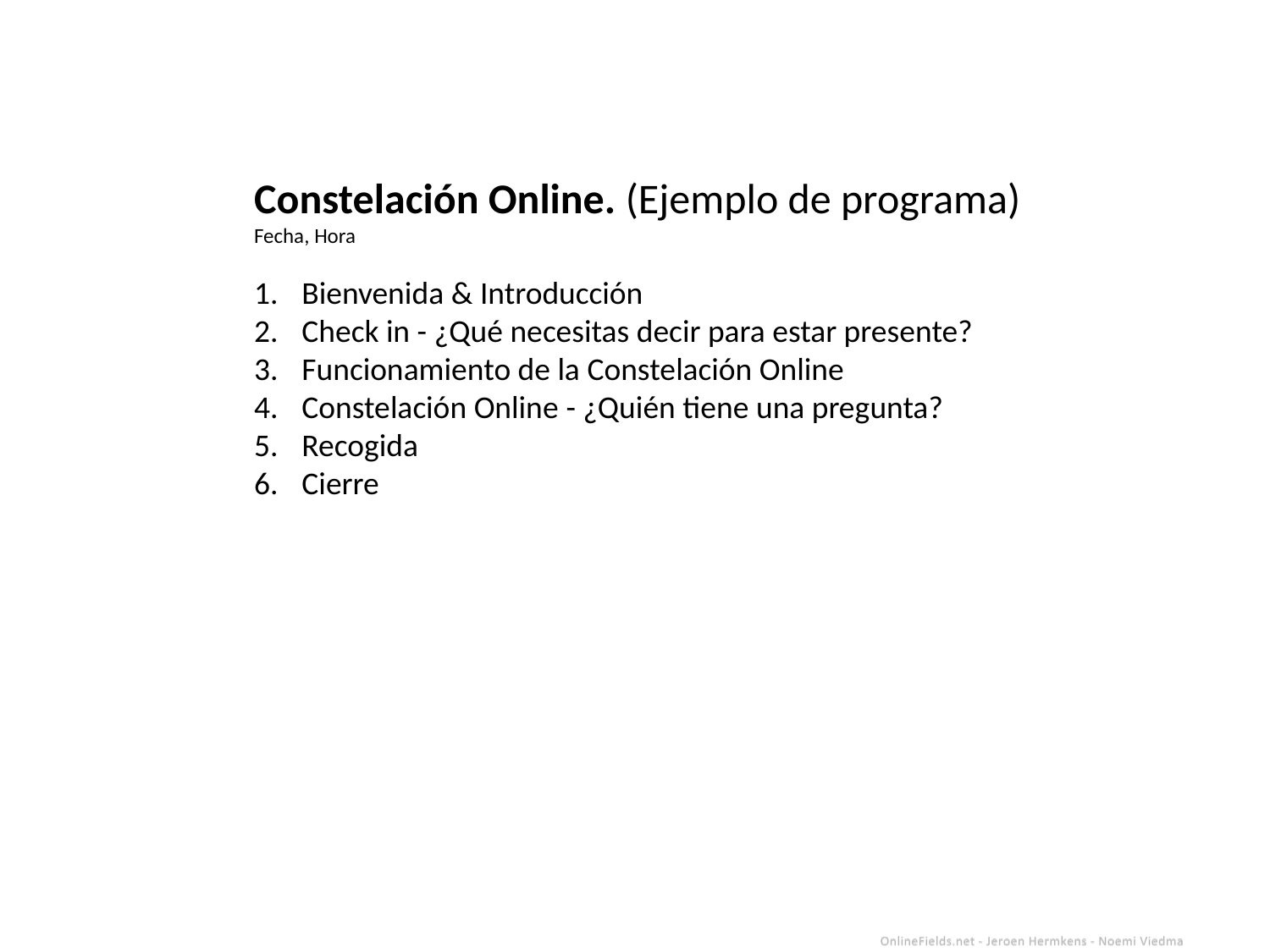

Constelación Online. (Ejemplo de programa)
Fecha, Hora

Bienvenida & Introducción
Check in - ¿Qué necesitas decir para estar presente?
Funcionamiento de la Constelación Online
Constelación Online - ¿Quién tiene una pregunta?
Recogida
Cierre